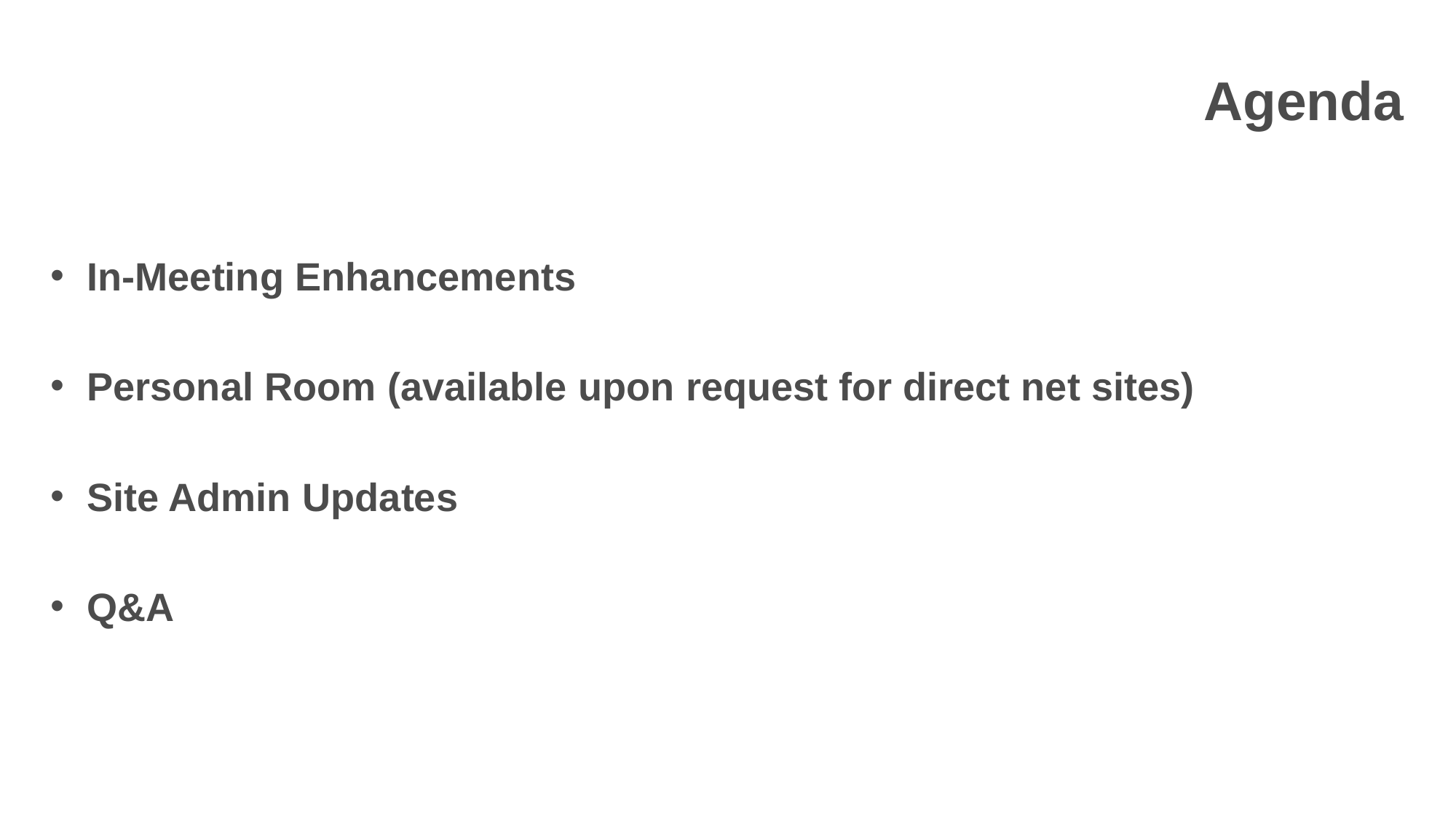

# Agenda

In-Meeting Enhancements

Personal Room (available upon request for direct net sites)

Site Admin Updates

Q&A